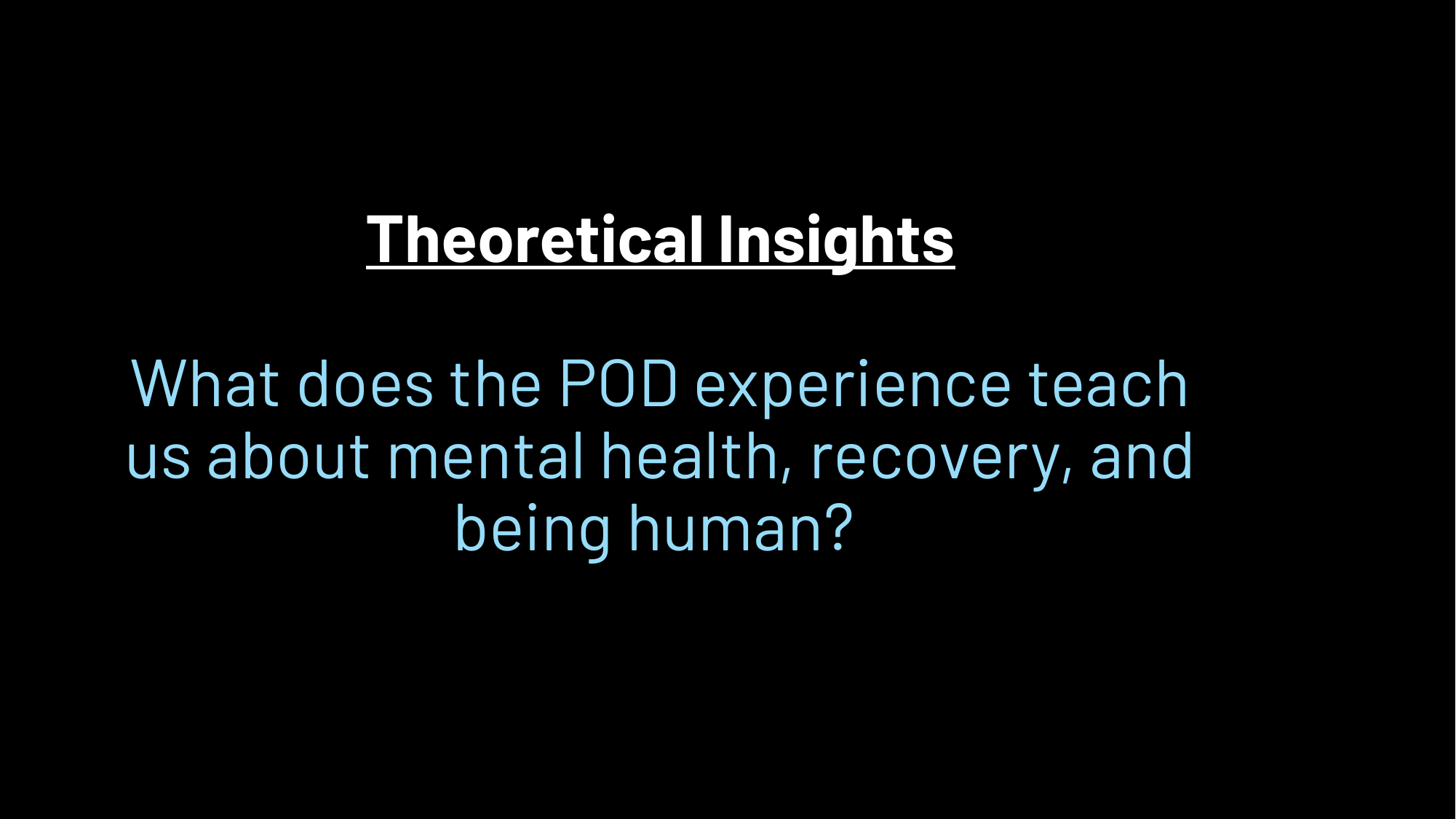

# Theoretical Insights What does the POD experience teach us about mental health, recovery, and being human?